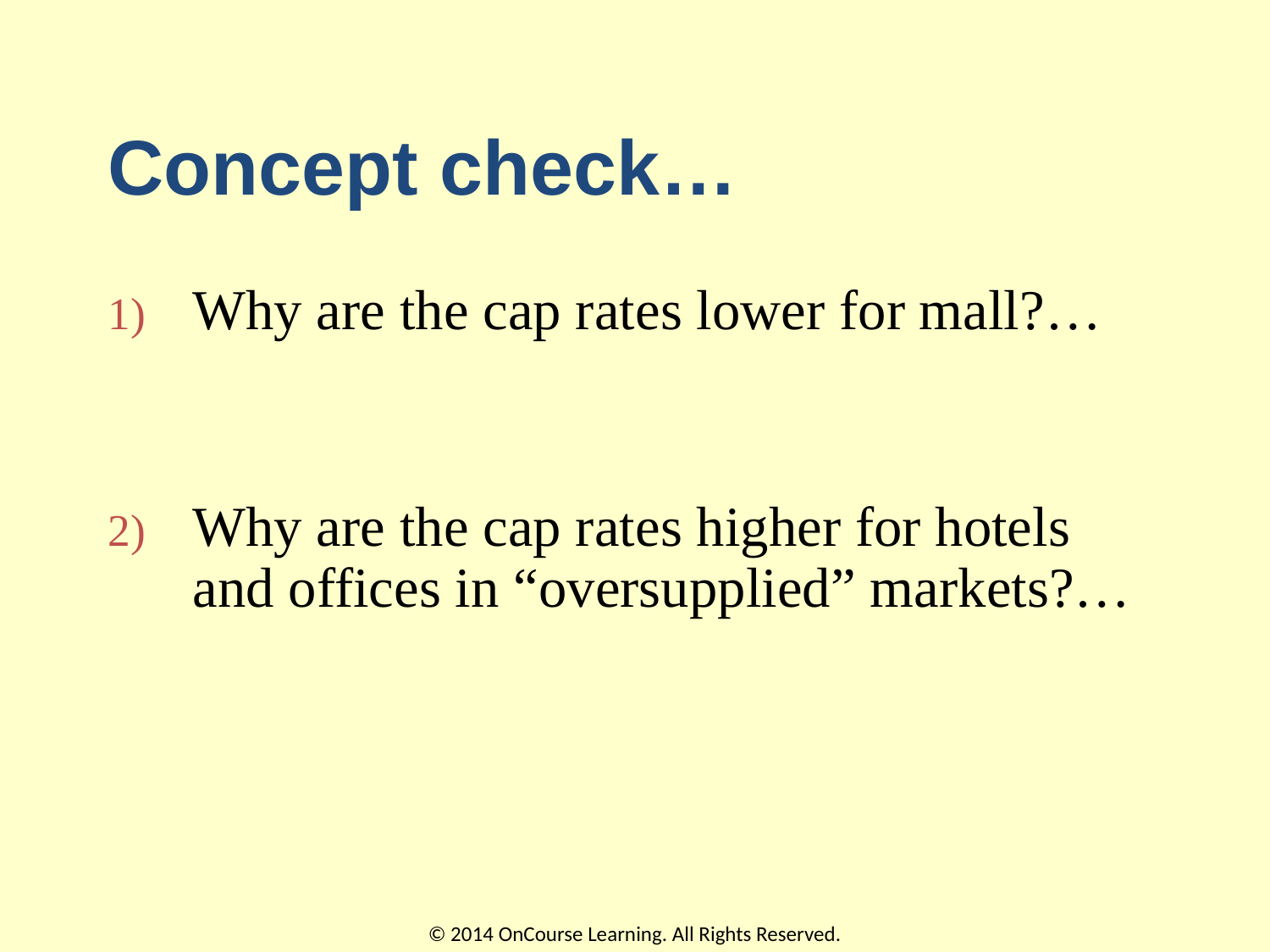

# Concept check…
Why are the cap rates lower for mall?…

Why are the cap rates higher for hotels and offices in “oversupplied” markets?…
© 2014 OnCourse Learning. All Rights Reserved.
74